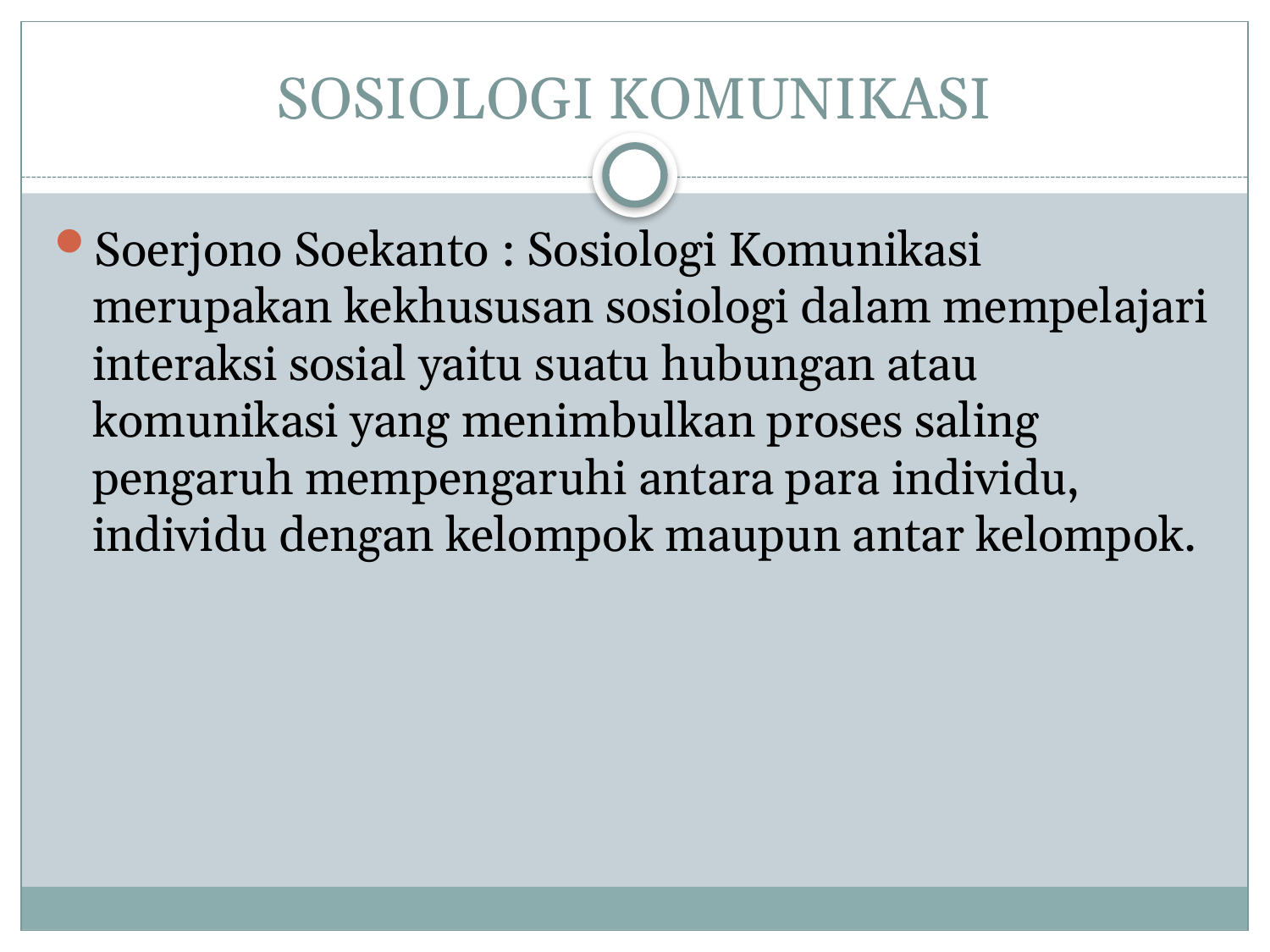

# SOSIOLOGI KOMUNIKASI
Soerjono Soekanto : Sosiologi Komunikasi merupakan kekhususan sosiologi dalam mempelajari interaksi sosial yaitu suatu hubungan atau komunikasi yang menimbulkan proses saling pengaruh mempengaruhi antara para individu, individu dengan kelompok maupun antar kelompok.